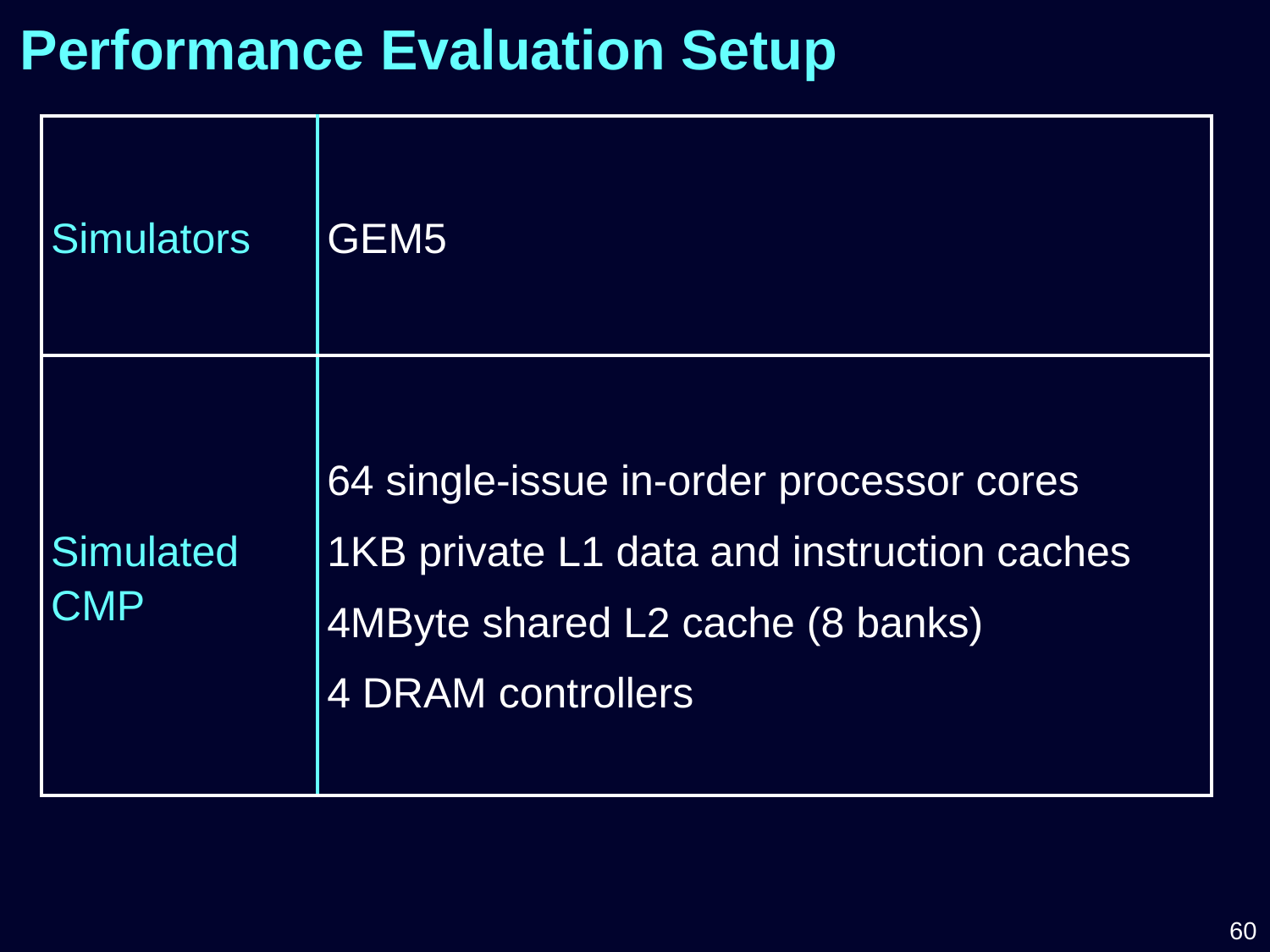

Performance Evaluation Setup
| Simulators | GEM5 |
| --- | --- |
| Simulated CMP | 64 single-issue in-order processor cores 1KB private L1 data and instruction caches 4MByte shared L2 cache (8 banks) 4 DRAM controllers |
60